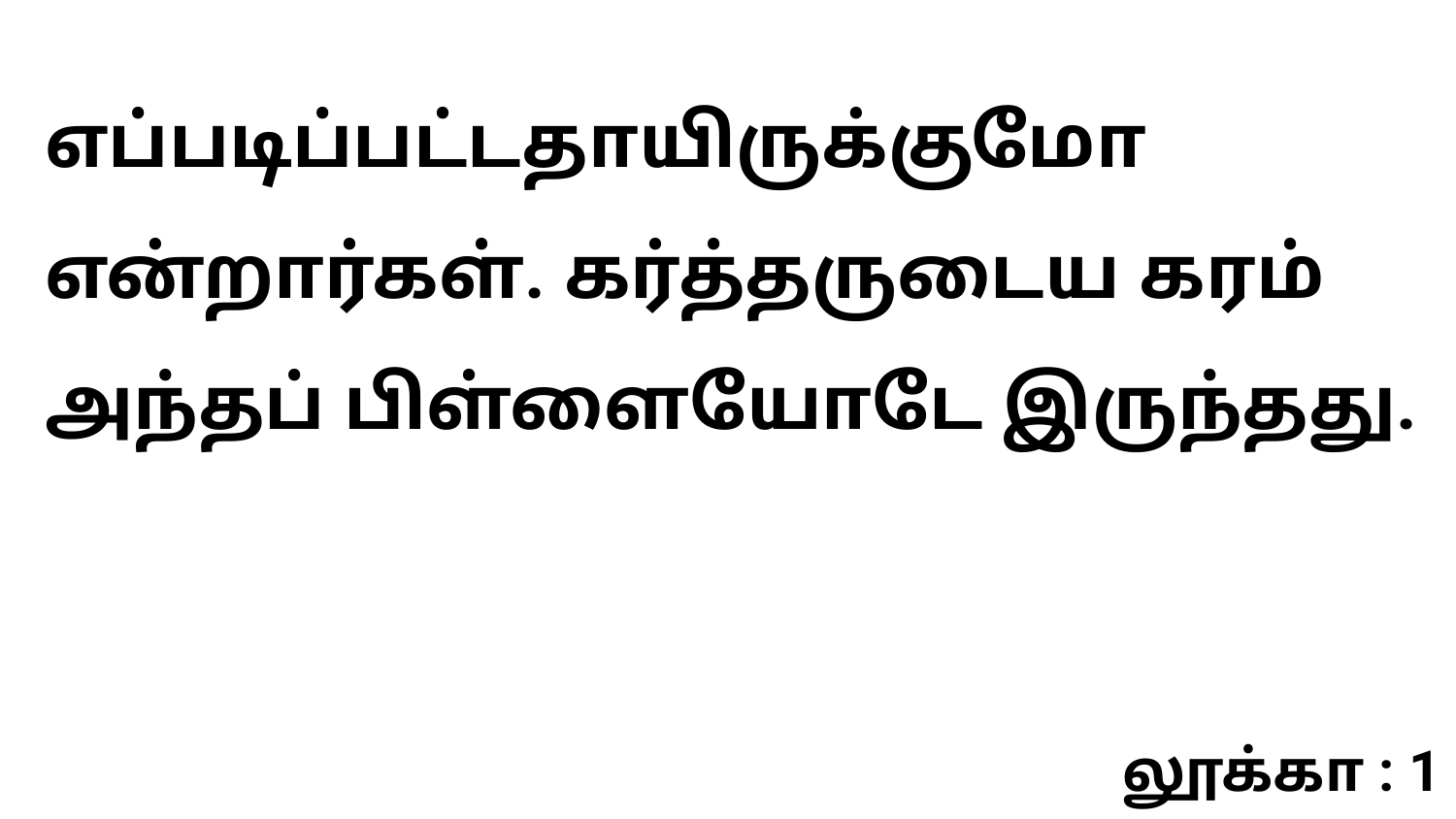

எப்படிப்பட்டதாயிருக்குமோ என்றார்கள். கர்த்தருடைய கரம் அந்தப் பிள்ளையோடே இருந்தது.
லூக்கா : 1